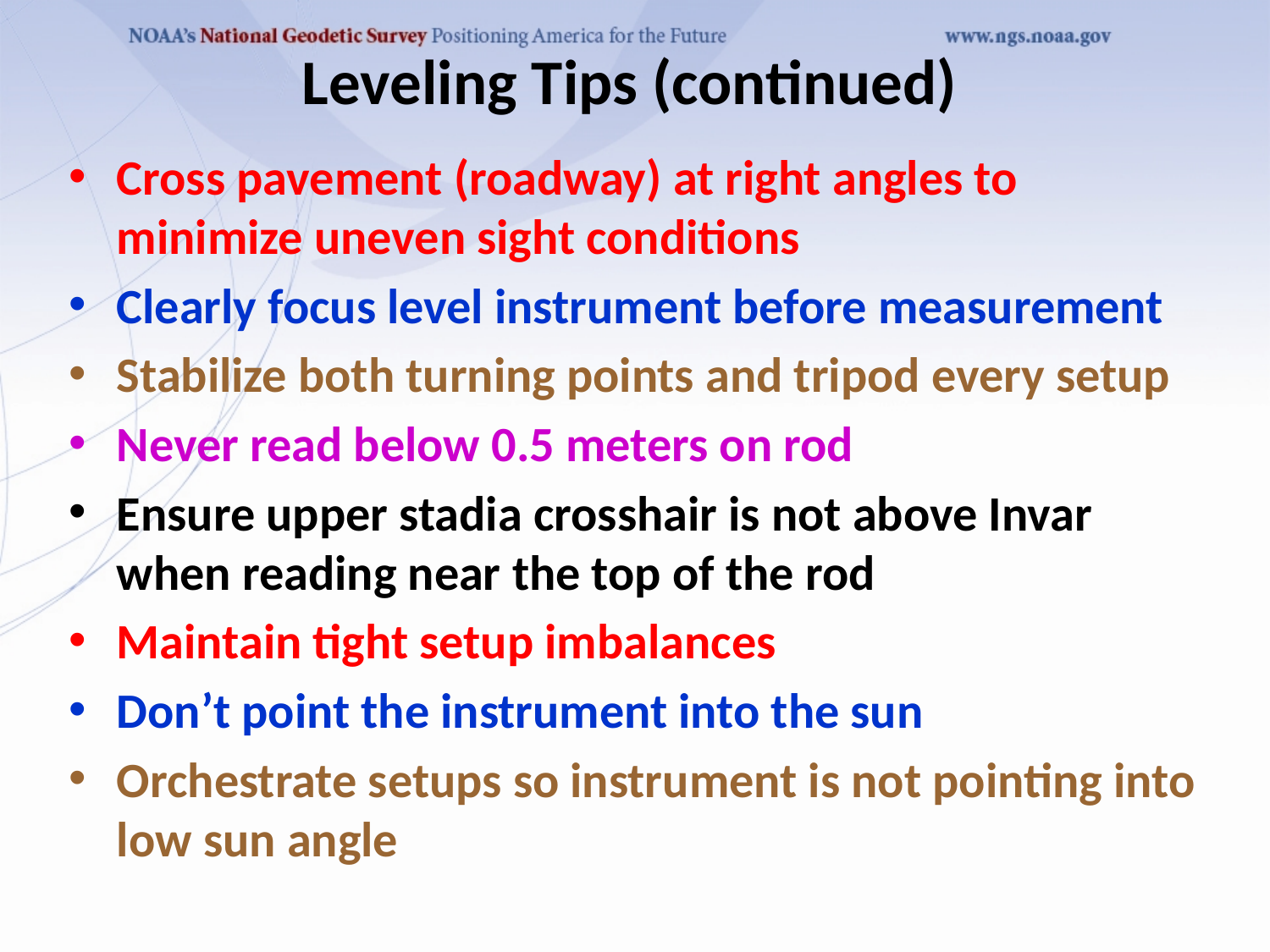

# Leveling Tips (continued)
Cross pavement (roadway) at right angles to minimize uneven sight conditions
Clearly focus level instrument before measurement
Stabilize both turning points and tripod every setup
Never read below 0.5 meters on rod
Ensure upper stadia crosshair is not above Invar when reading near the top of the rod
Maintain tight setup imbalances
Don’t point the instrument into the sun
Orchestrate setups so instrument is not pointing into low sun angle